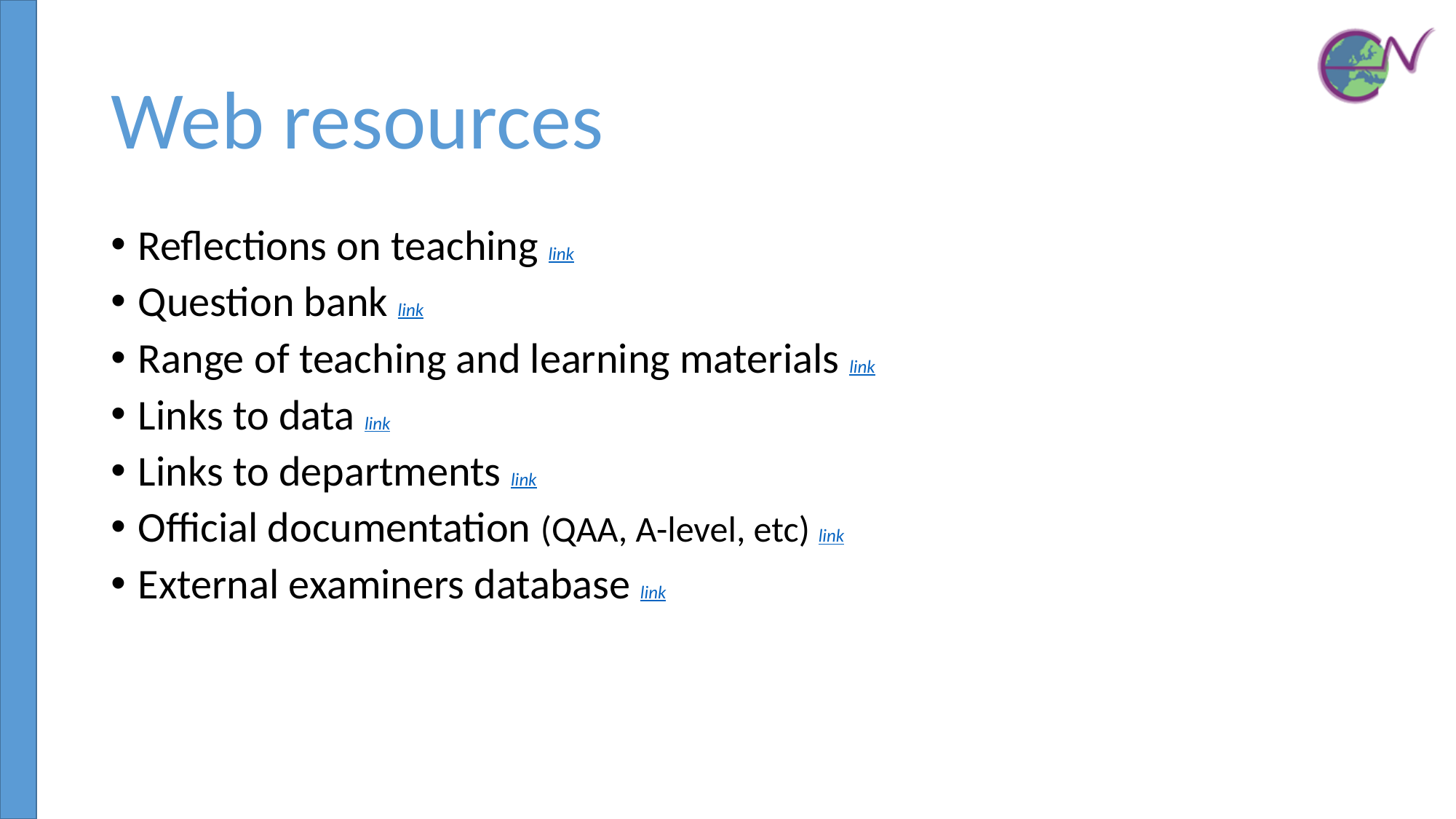

# Web resources
Reflections on teaching link
Question bank link
Range of teaching and learning materials link
Links to data link
Links to departments link
Official documentation (QAA, A-level, etc) link
External examiners database link